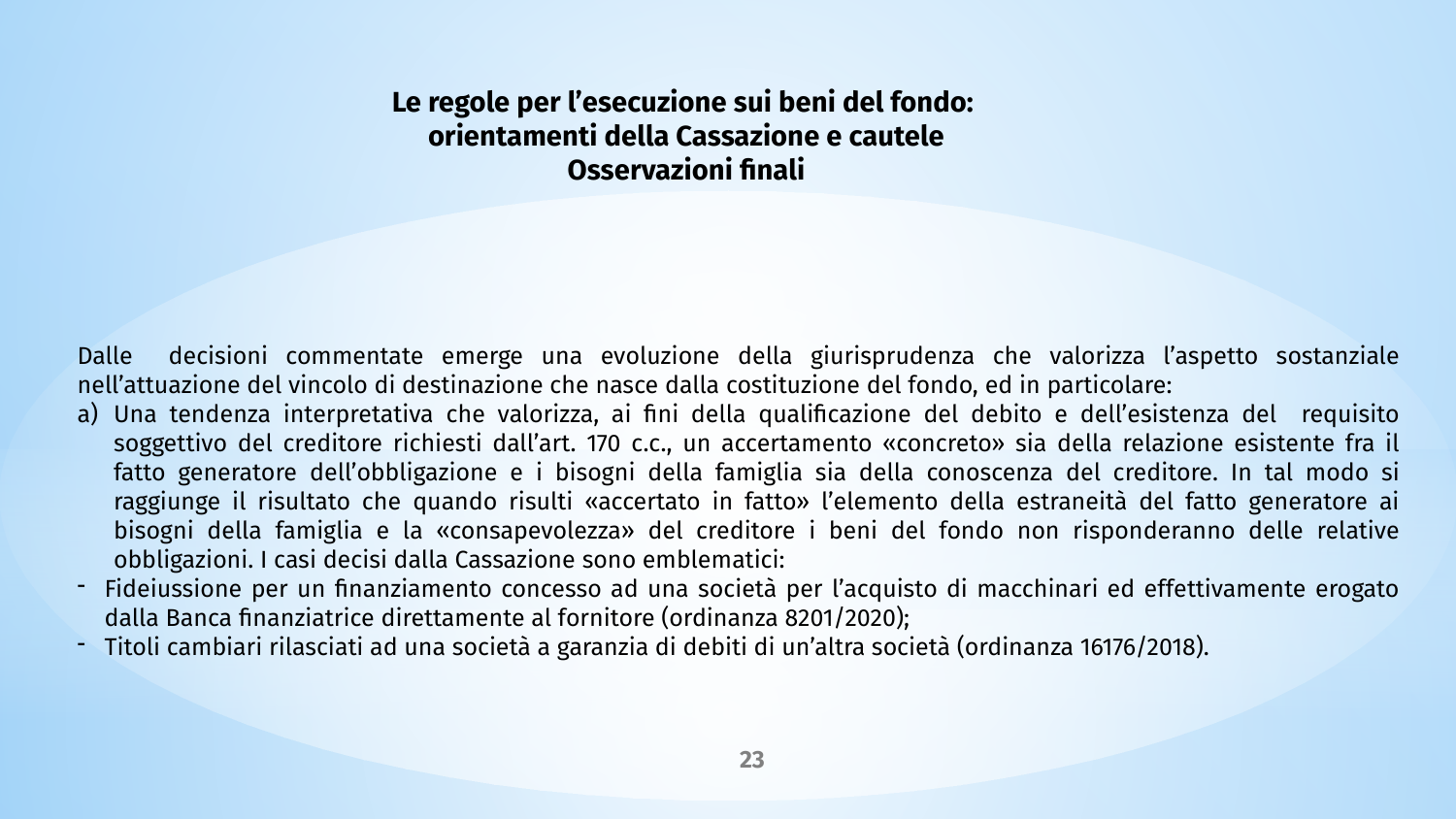

Le regole per l’esecuzione sui beni del fondo:
orientamenti della Cassazione e cautele
Osservazioni finali

Dalle  decisioni commentate emerge una evoluzione della giurisprudenza che valorizza l’aspetto sostanziale nell’attuazione del vincolo di destinazione che nasce dalla costituzione del fondo, ed in particolare:
Una tendenza interpretativa che valorizza, ai fini della qualificazione del debito e dell’esistenza del  requisito soggettivo del creditore richiesti dall’art. 170 c.c., un accertamento «concreto» sia della relazione esistente fra il fatto generatore dell’obbligazione e i bisogni della famiglia sia della conoscenza del creditore. In tal modo si raggiunge il risultato che quando risulti «accertato in fatto» l’elemento della estraneità del fatto generatore ai bisogni della famiglia e la «consapevolezza» del creditore i beni del fondo non risponderanno delle relative obbligazioni. I casi decisi dalla Cassazione sono emblematici:
Fideiussione per un finanziamento concesso ad una società per l’acquisto di macchinari ed effettivamente erogato dalla Banca finanziatrice direttamente al fornitore (ordinanza 8201/2020);
Titoli cambiari rilasciati ad una società a garanzia di debiti di un’altra società (ordinanza 16176/2018).
23